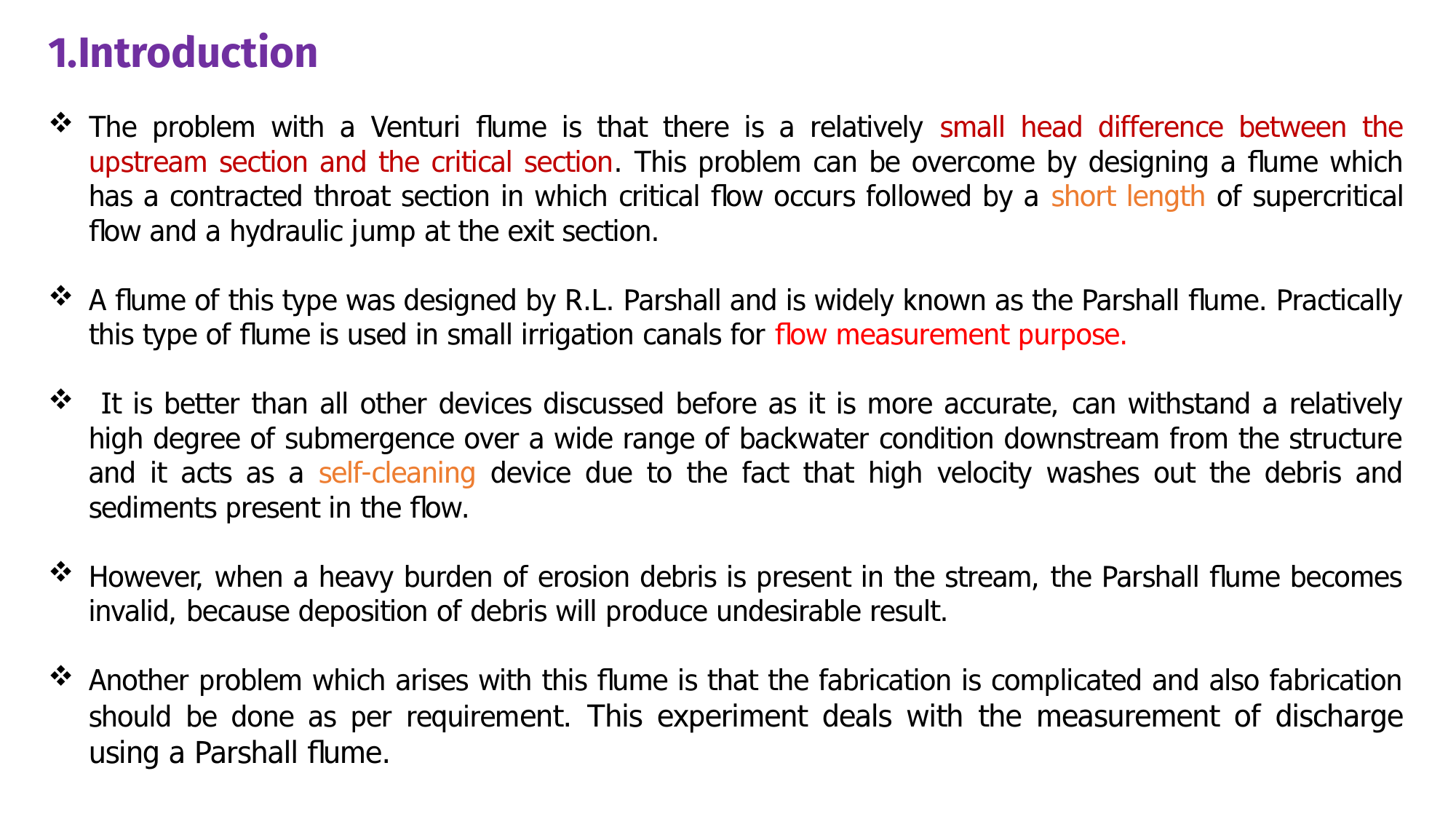

1.Introduction

The problem with a Venturi flume is that there is a relatively small head difference between the upstream section and the critical section. This problem can be overcome by designing a flume which has a contracted throat section in which critical flow occurs followed by a short length of supercritical flow and a hydraulic jump at the exit section.

A flume of this type was designed by R.L. Parshall and is widely known as the Parshall flume. Practically this type of flume is used in small irrigation canals for flow measurement purpose.

 It is better than all other devices discussed before as it is more accurate, can withstand a relatively high degree of submergence over a wide range of backwater condition downstream from the structure and it acts as a self-cleaning device due to the fact that high velocity washes out the debris and sediments present in the flow.

However, when a heavy burden of erosion debris is present in the stream, the Parshall flume becomes invalid, because deposition of debris will produce undesirable result.

Another problem which arises with this flume is that the fabrication is complicated and also fabrication should be done as per requirement. This experiment deals with the measurement of discharge using a Parshall flume.